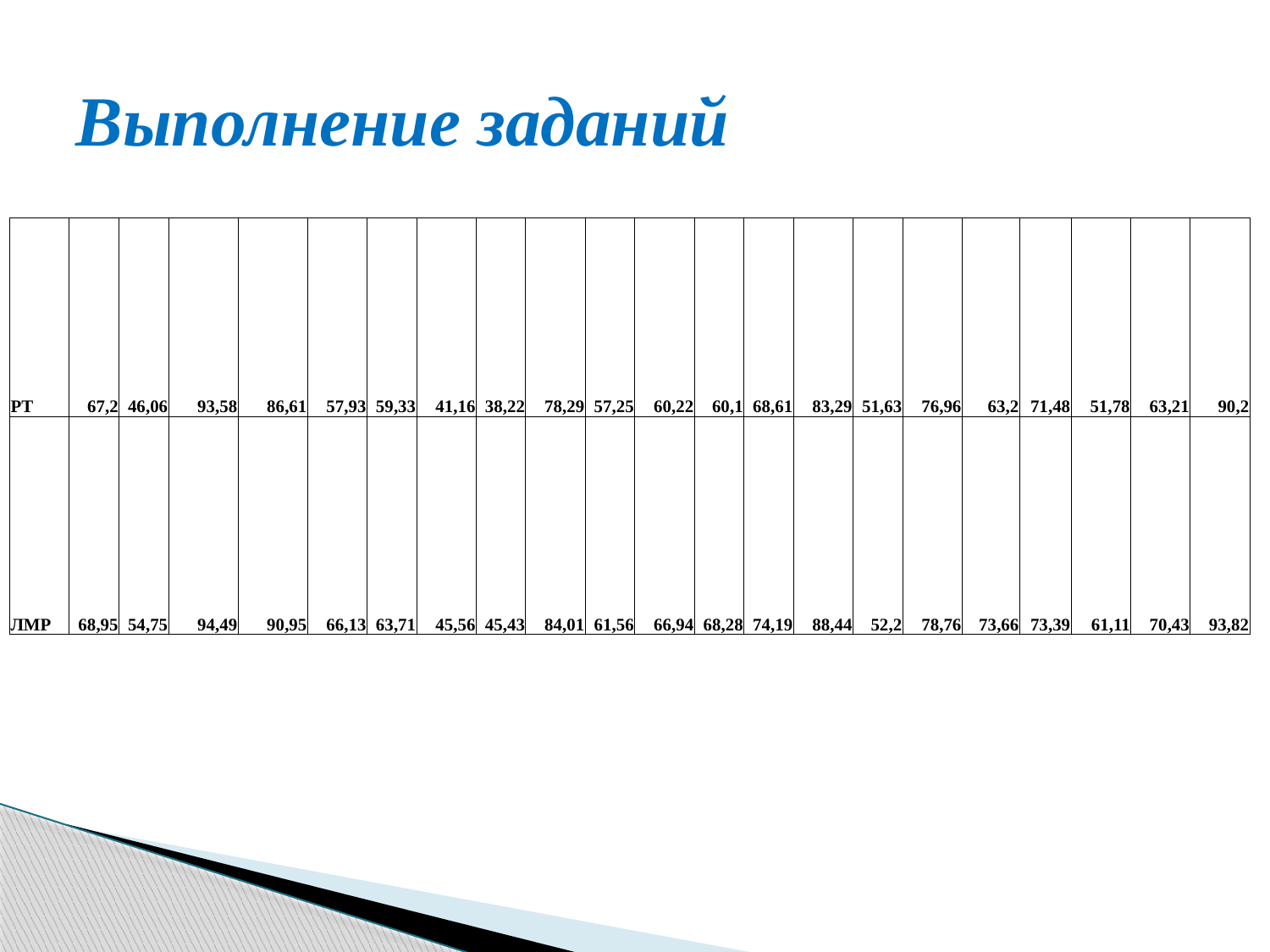

# Выполнение заданий
| РТ | 67,2 | 46,06 | 93,58 | 86,61 | 57,93 | 59,33 | 41,16 | 38,22 | 78,29 | 57,25 | 60,22 | 60,1 | 68,61 | 83,29 | 51,63 | 76,96 | 63,2 | 71,48 | 51,78 | 63,21 | 90,2 |
| --- | --- | --- | --- | --- | --- | --- | --- | --- | --- | --- | --- | --- | --- | --- | --- | --- | --- | --- | --- | --- | --- |
| ЛМР | 68,95 | 54,75 | 94,49 | 90,95 | 66,13 | 63,71 | 45,56 | 45,43 | 84,01 | 61,56 | 66,94 | 68,28 | 74,19 | 88,44 | 52,2 | 78,76 | 73,66 | 73,39 | 61,11 | 70,43 | 93,82 |